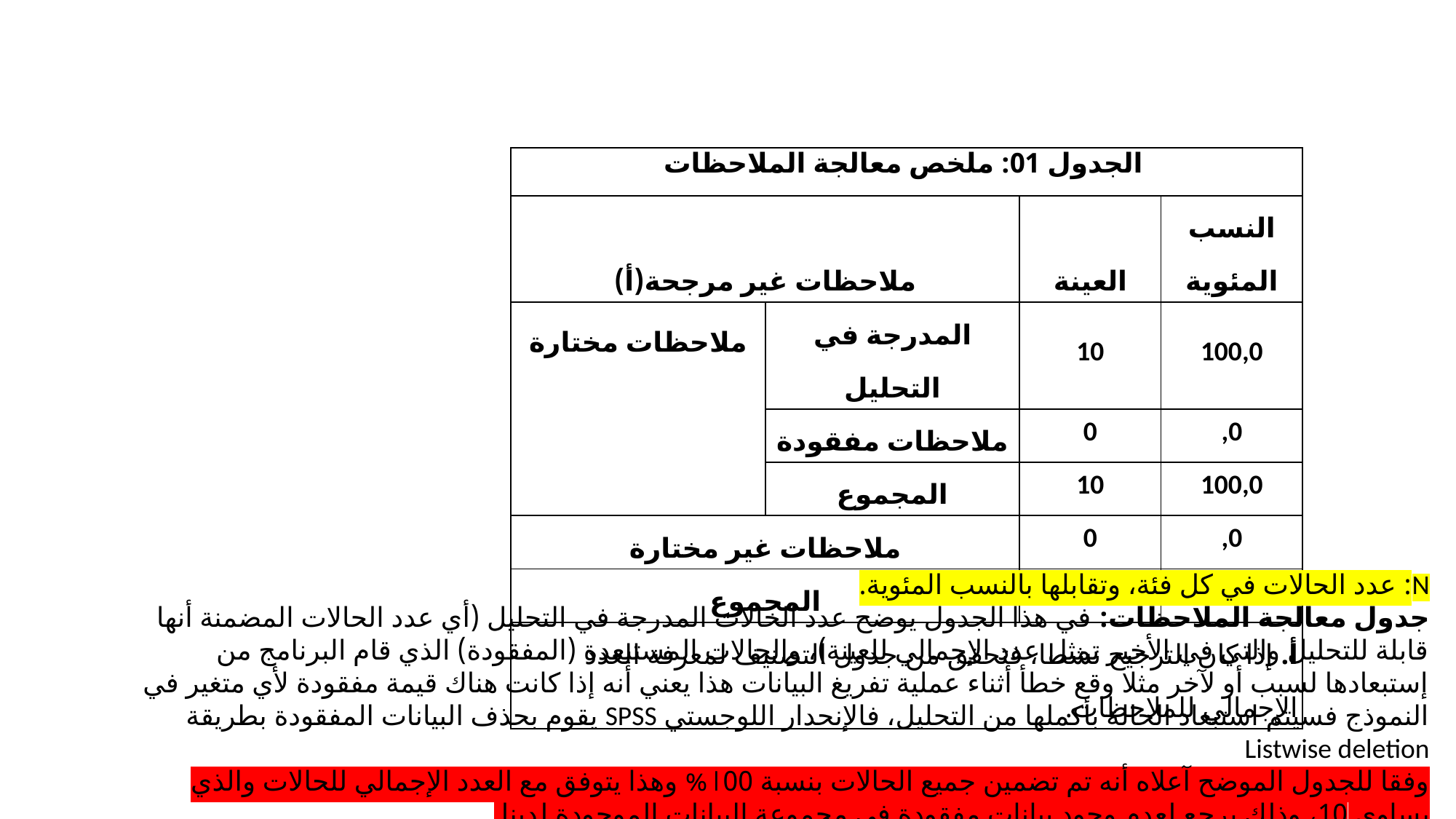

| الجدول 01: ملخص معالجة الملاحظات |  |  |  |
| --- | --- | --- | --- |
| ملاحظات غير مرجحة(أ) |  | العينة | النسب المئوية |
| ملاحظات مختارة | المدرجة في التحليل | 10 | 100,0 |
|  | ملاحظات مفقودة | 0 | ,0 |
|  | المجموع | 10 | 100,0 |
| ملاحظات غير مختارة |  | 0 | ,0 |
| المجموع |  | 60 | 100,0 |
| أ. إذا كان الترجيح نشطا، فتحقق من جدول التصنيف لمعرفة العدد الإجمالي للملاحظات. |  |  |  |
N: عدد الحالات في كل فئة، وتقابلها بالنسب المئوية.
جدول معالجة الملاحظات: في هذا الجدول يوضح عدد الحالات المدرجة في التحليل (أي عدد الحالات المضمنة أنها قابلة للتحليل والتي في الأخير تمثل عدد الإجمالي للعينة)، والحالات المستبعدة (المفقودة) الذي قام البرنامج من إستبعادها لسبب أو لآخر مثلا وقع خطأ أثناء عملية تفريغ البيانات هذا يعني أنه إذا كانت هناك قيمة مفقودة لأي متغير في النموذج فسيتم استبعاد الحالة بأكملها من التحليل، فالإنحدار اللوجستي SPSS يقوم بحذف البيانات المفقودة بطريقة Listwise deletion
وفقا للجدول الموضح آعلاه أنه تم تضمين جميع الحالات بنسبة 100% وهذا يتوفق مع العدد الإجمالي للحالات والذي يساوي 10، وذلك يرجع لعدم وجود بيانات مفقودة في مجموعة البيانات الموجودة لدينا.